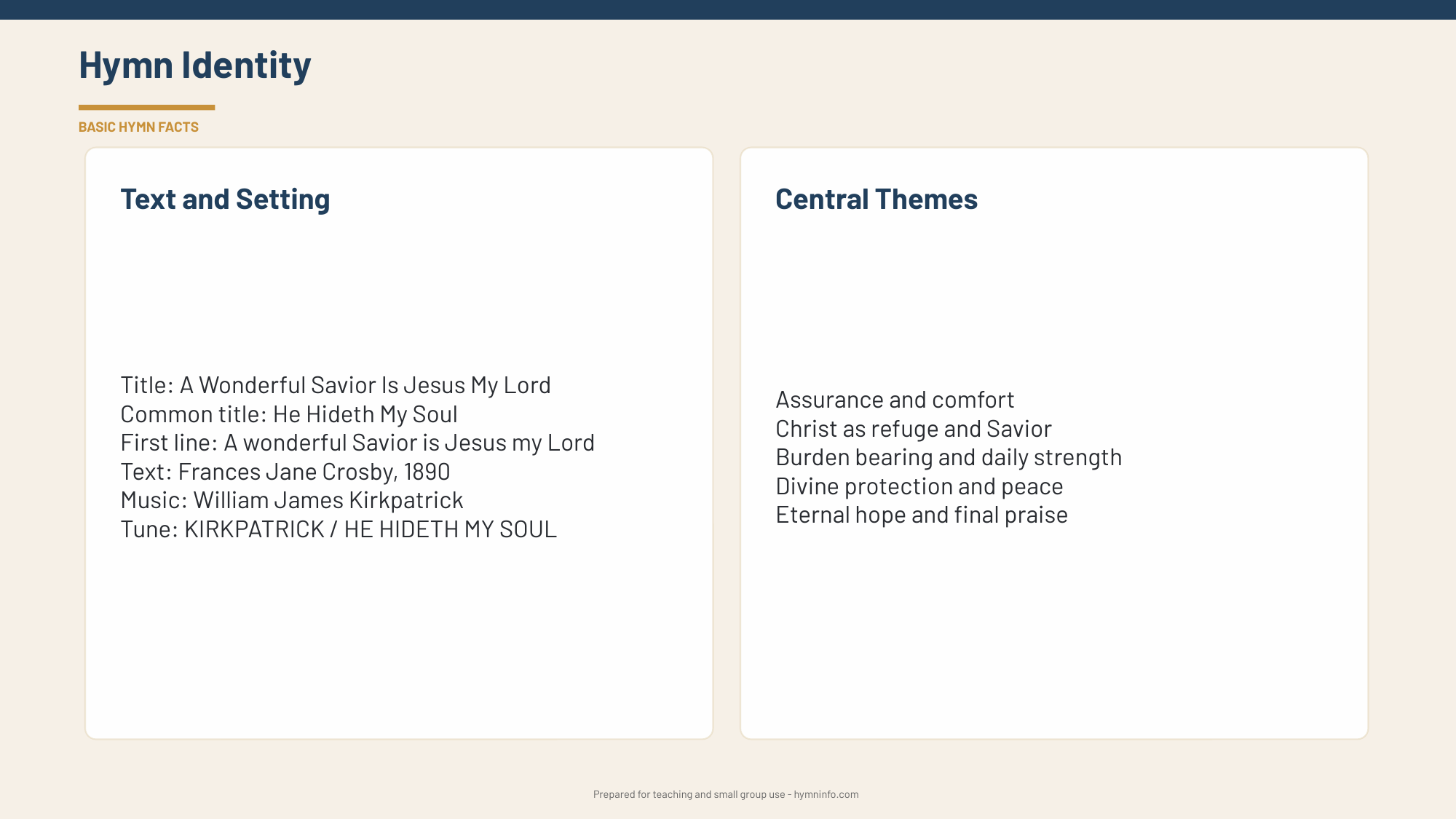

Hymn Identity

BASIC HYMN FACTS

Text and Setting
Central Themes
Title: A Wonderful Savior Is Jesus My Lord
Common title: He Hideth My Soul
First line: A wonderful Savior is Jesus my Lord
Text: Frances Jane Crosby, 1890
Music: William James Kirkpatrick
Tune: KIRKPATRICK / HE HIDETH MY SOUL
Assurance and comfort
Christ as refuge and Savior
Burden bearing and daily strength
Divine protection and peace
Eternal hope and final praise
Prepared for teaching and small group use - hymninfo.com